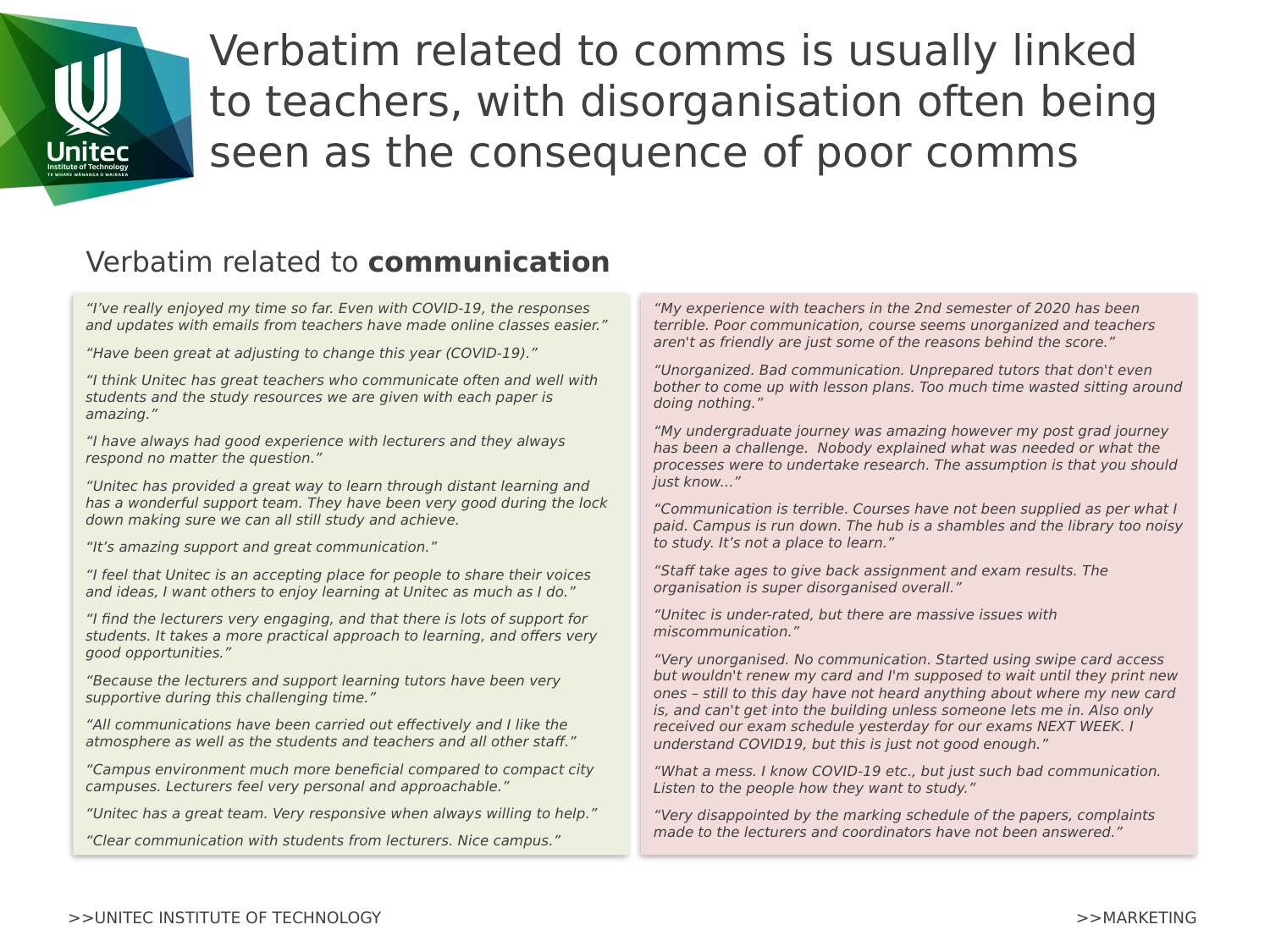

# Verbatim related to comms is usually linked to teachers, with disorganisation often being seen as the consequence of poor comms
Verbatim related to communication
“I’ve really enjoyed my time so far. Even with COVID-19, the responses and updates with emails from teachers have made online classes easier.”
“Have been great at adjusting to change this year (COVID-19).”
“I think Unitec has great teachers who communicate often and well with students and the study resources we are given with each paper is amazing.”
“I have always had good experience with lecturers and they always respond no matter the question.”
“Unitec has provided a great way to learn through distant learning and has a wonderful support team. They have been very good during the lock down making sure we can all still study and achieve.
“It’s amazing support and great communication.”
“I feel that Unitec is an accepting place for people to share their voices and ideas, I want others to enjoy learning at Unitec as much as I do.”
“I find the lecturers very engaging, and that there is lots of support for students. It takes a more practical approach to learning, and offers very good opportunities.”
“Because the lecturers and support learning tutors have been very supportive during this challenging time.”
“All communications have been carried out effectively and I like the atmosphere as well as the students and teachers and all other staff.”
“Campus environment much more beneficial compared to compact city campuses. Lecturers feel very personal and approachable.”
“Unitec has a great team. Very responsive when always willing to help.”
“Clear communication with students from lecturers. Nice campus.”

“My experience with teachers in the 2nd semester of 2020 has been terrible. Poor communication, course seems unorganized and teachers aren't as friendly are just some of the reasons behind the score.”
“Unorganized. Bad communication. Unprepared tutors that don't even bother to come up with lesson plans. Too much time wasted sitting around doing nothing.”
“My undergraduate journey was amazing however my post grad journey has been a challenge.  Nobody explained what was needed or what the processes were to undertake research. The assumption is that you should just know...”
“Communication is terrible. Courses have not been supplied as per what I paid. Campus is run down. The hub is a shambles and the library too noisy to study. It’s not a place to learn.”
“Staff take ages to give back assignment and exam results. The organisation is super disorganised overall.”
“Unitec is under-rated, but there are massive issues with miscommunication.”
“Very unorganised. No communication. Started using swipe card access but wouldn't renew my card and I'm supposed to wait until they print new ones – still to this day have not heard anything about where my new card is, and can't get into the building unless someone lets me in. Also only received our exam schedule yesterday for our exams NEXT WEEK. I understand COVID19, but this is just not good enough.”
“What a mess. I know COVID-19 etc., but just such bad communication. Listen to the people how they want to study.”
“Very disappointed by the marking schedule of the papers, complaints made to the lecturers and coordinators have not been answered.”

>>MARKETING